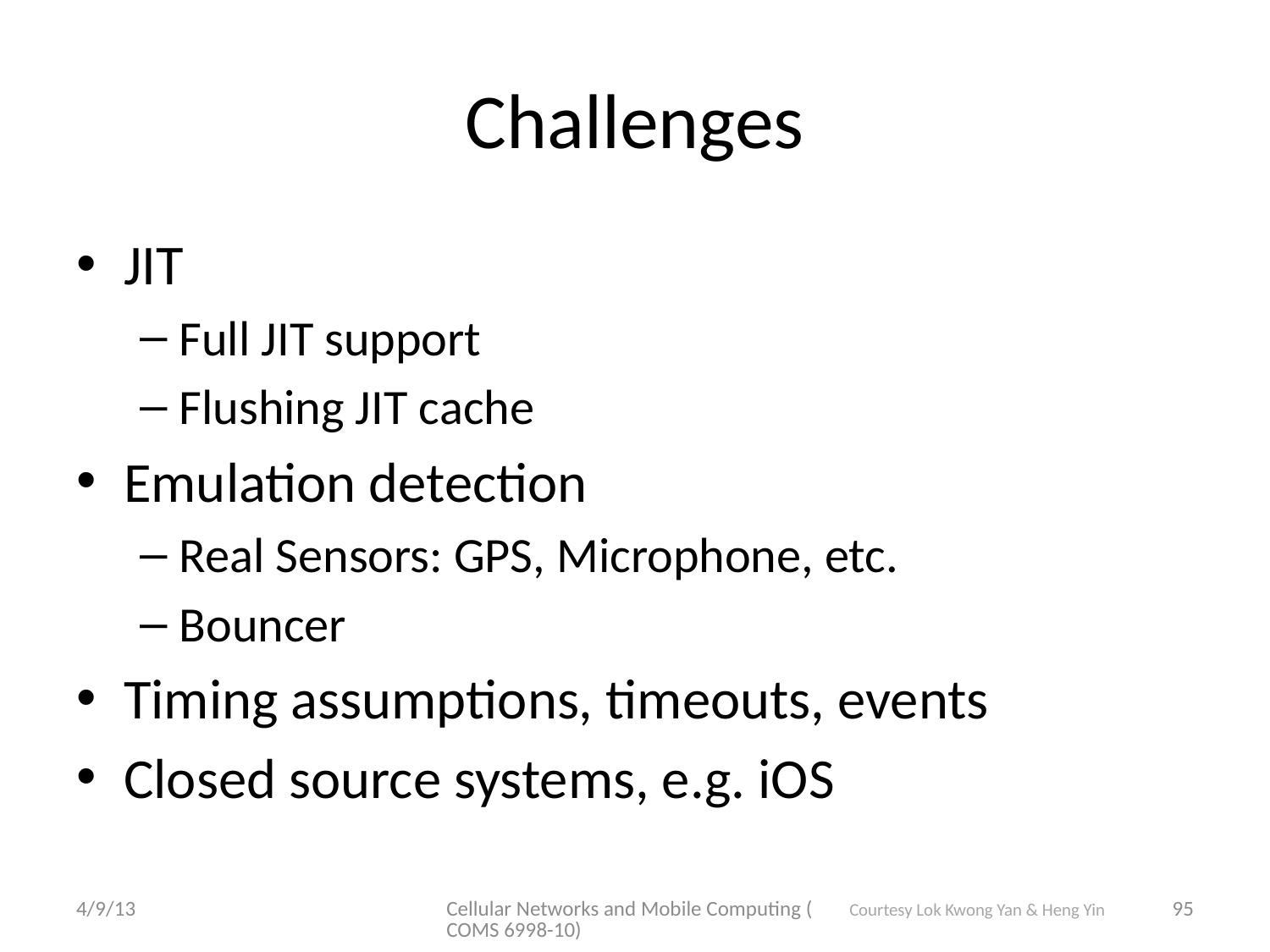

# Challenges
JIT
Full JIT support
Flushing JIT cache
Emulation detection
Real Sensors: GPS, Microphone, etc.
Bouncer
Timing assumptions, timeouts, events
Closed source systems, e.g. iOS
4/9/13
Cellular Networks and Mobile Computing (COMS 6998-10)
95
Courtesy Lok Kwong Yan & Heng Yin